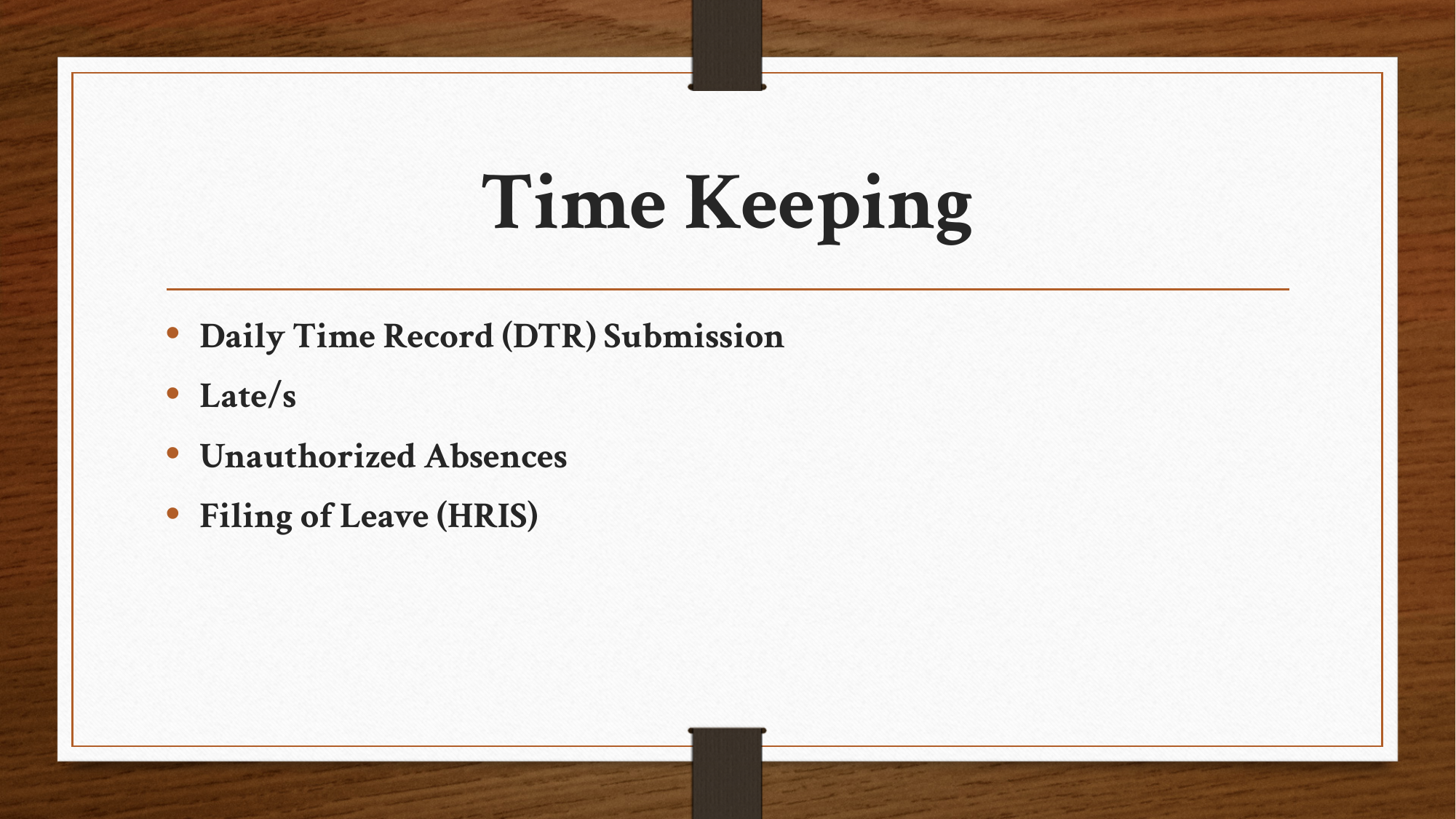

# Time Keeping
Daily Time Record (DTR) Submission
Late/s
Unauthorized Absences
Filing of Leave (HRIS)